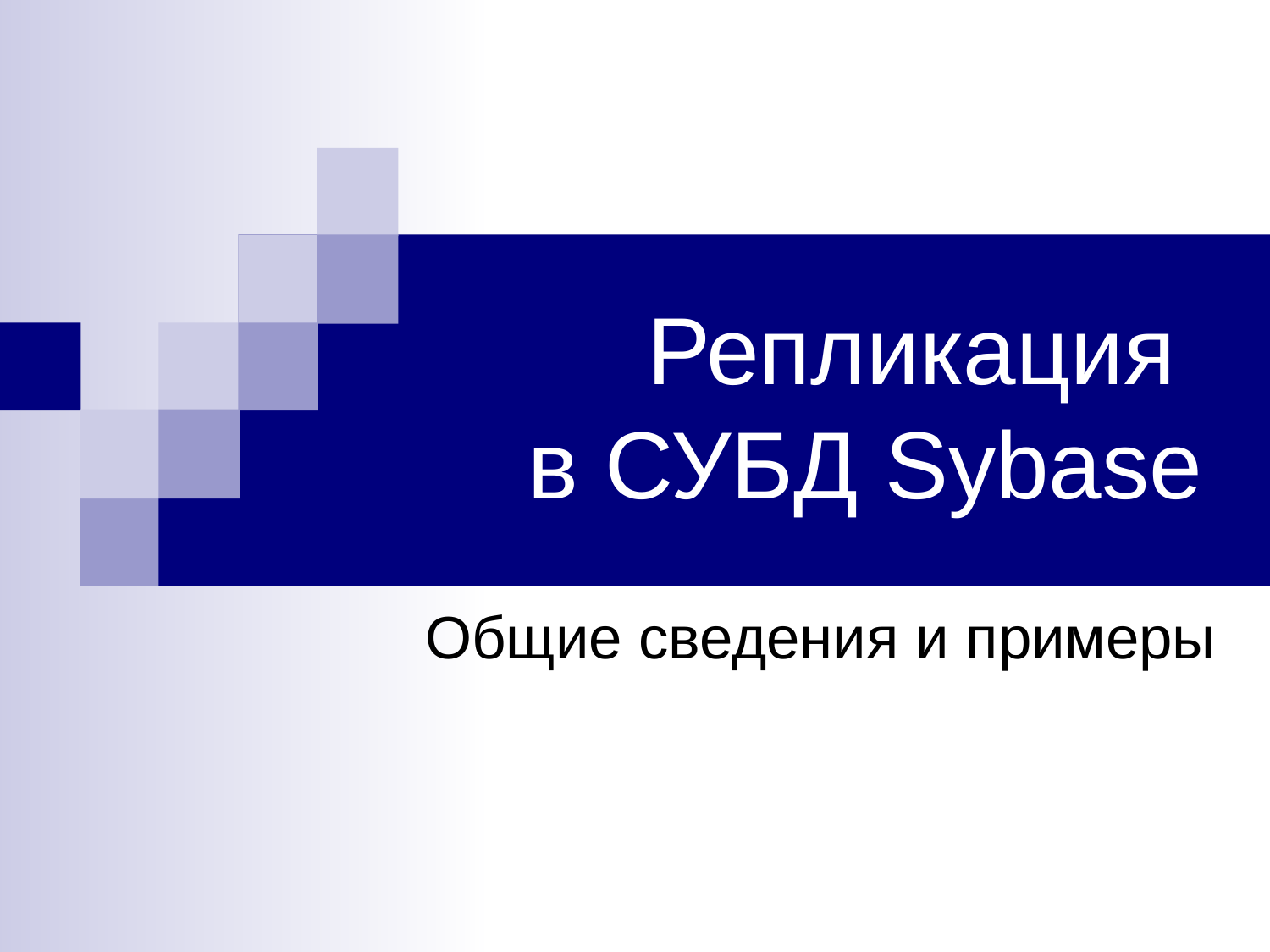

# Репликация в СУБД Sybase
Общие сведения и примеры